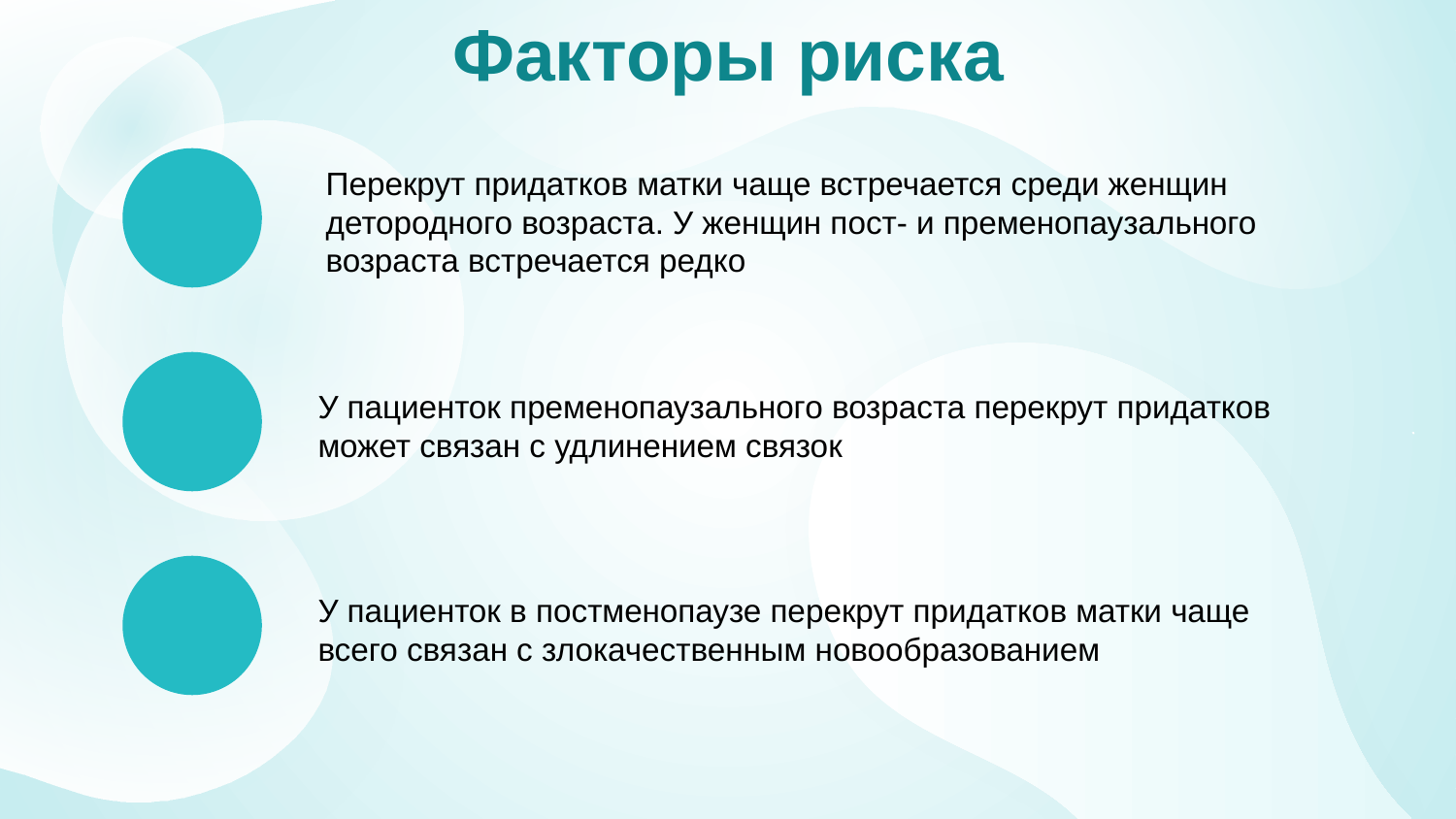

Факторы риска

Перекрут придатков матки чаще встречается среди женщин детородного возраста. У женщин пост- и пременопаузального возраста встречается редко

У пациенток пременопаузального возраста перекрут придатков может связан с удлинением связок

У пациенток в постменопаузе перекрут придатков матки чаще всего связан с злокачественным новообразованием